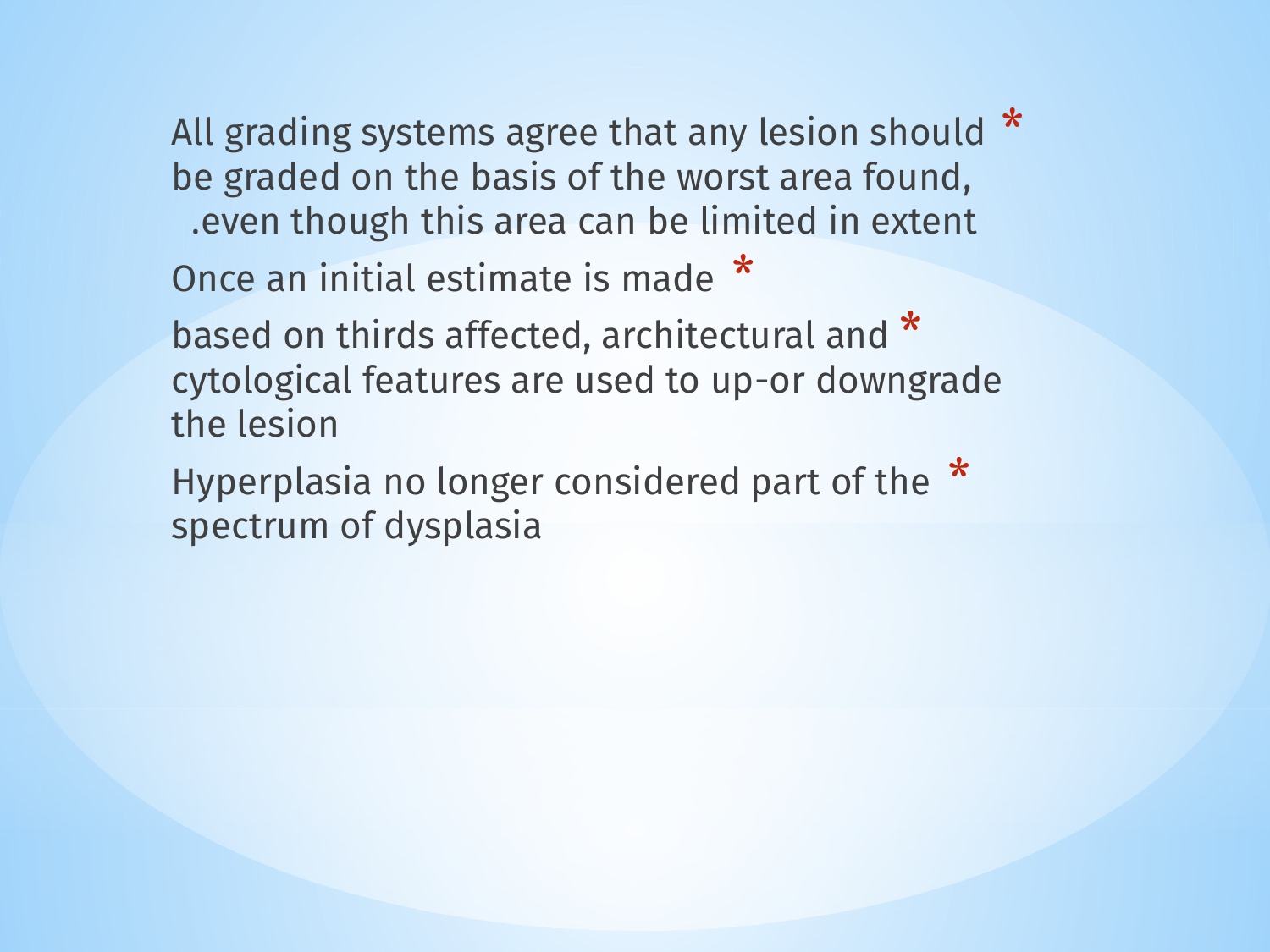

All grading systems agree that any lesion should be graded on the basis of the worst area found, even though this area can be limited in extent.
Once an initial estimate is made
based on thirds affected, architectural and cytological features are used to up-or downgrade the lesion
 Hyperplasia no longer considered part of the spectrum of dysplasia

#